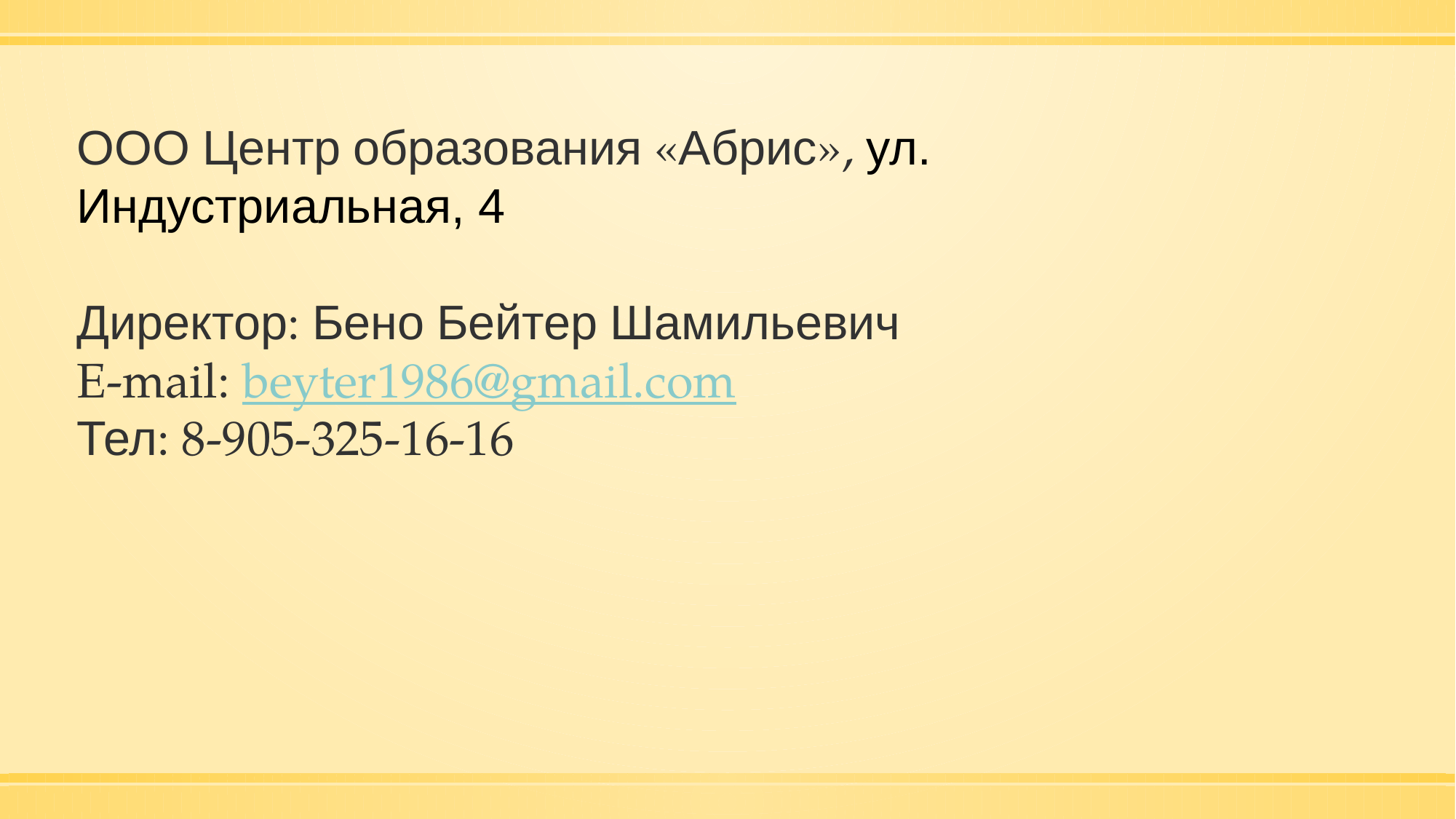

ООО Центр образования «Абрис», ул. Индустриальная, 4
Директор: Бено Бейтер Шамильевич
E-mail: beyter1986@gmail.com 
Тел: 8-905-325-16-16